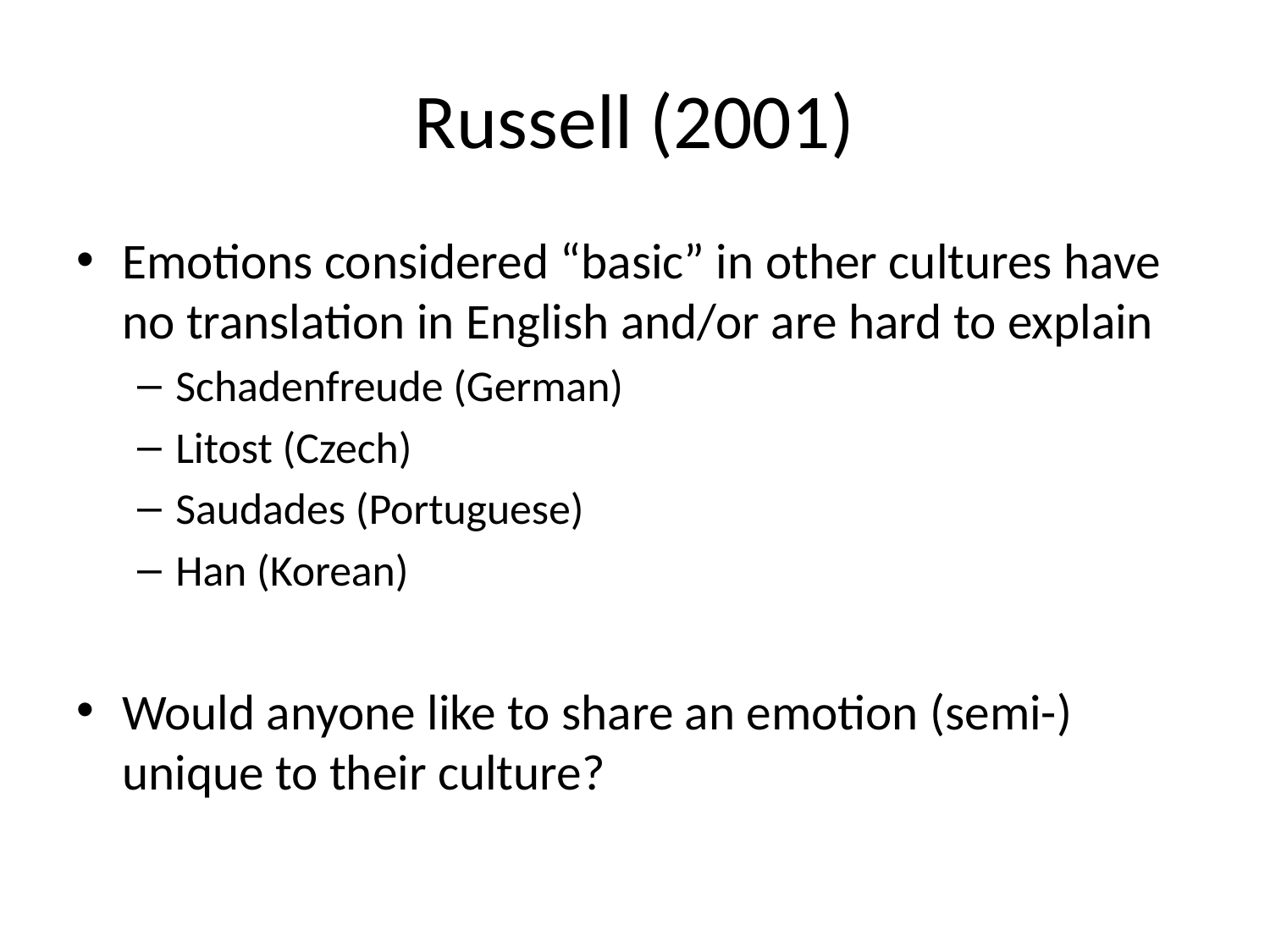

# Russell (2001)
Emotions considered “basic” in other cultures have no translation in English and/or are hard to explain
Schadenfreude (German)
Litost (Czech)
Saudades (Portuguese)
Han (Korean)

Would anyone like to share an emotion (semi-) unique to their culture?